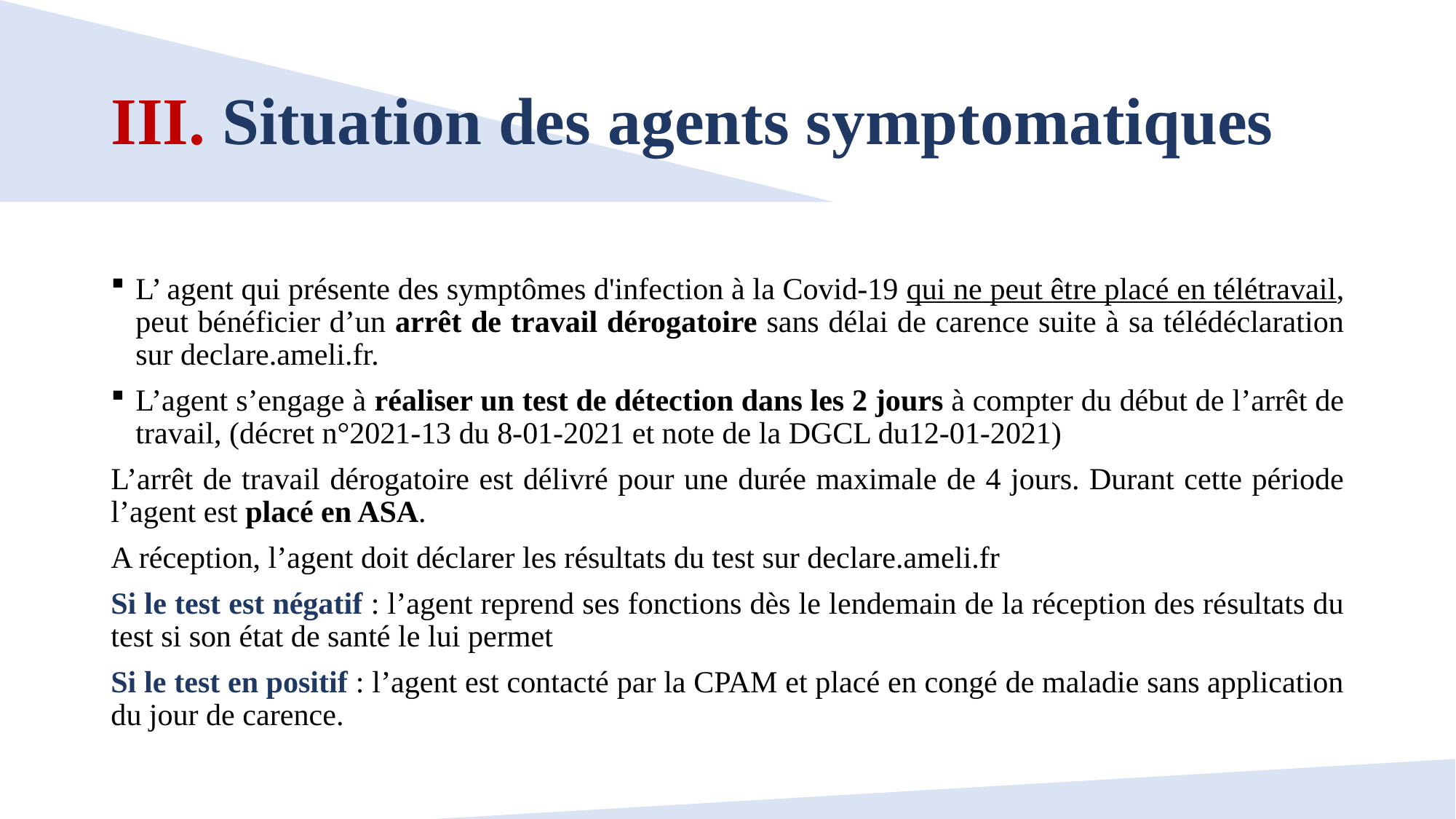

# III. Situation des agents symptomatiques

L’ agent qui présente des symptômes d'infection à la Covid-19 qui ne peut être placé en télétravail, peut bénéficier d’un arrêt de travail dérogatoire sans délai de carence suite à sa télédéclaration sur declare.ameli.fr.
L’agent s’engage à réaliser un test de détection dans les 2 jours à compter du début de l’arrêt de travail, (décret n°2021-13 du 8-01-2021 et note de la DGCL du12-01-2021)
L’arrêt de travail dérogatoire est délivré pour une durée maximale de 4 jours. Durant cette période l’agent est placé en ASA.
A réception, l’agent doit déclarer les résultats du test sur declare.ameli.fr
Si le test est négatif : l’agent reprend ses fonctions dès le lendemain de la réception des résultats du test si son état de santé le lui permet
Si le test en positif : l’agent est contacté par la CPAM et placé en congé de maladie sans application du jour de carence.

11